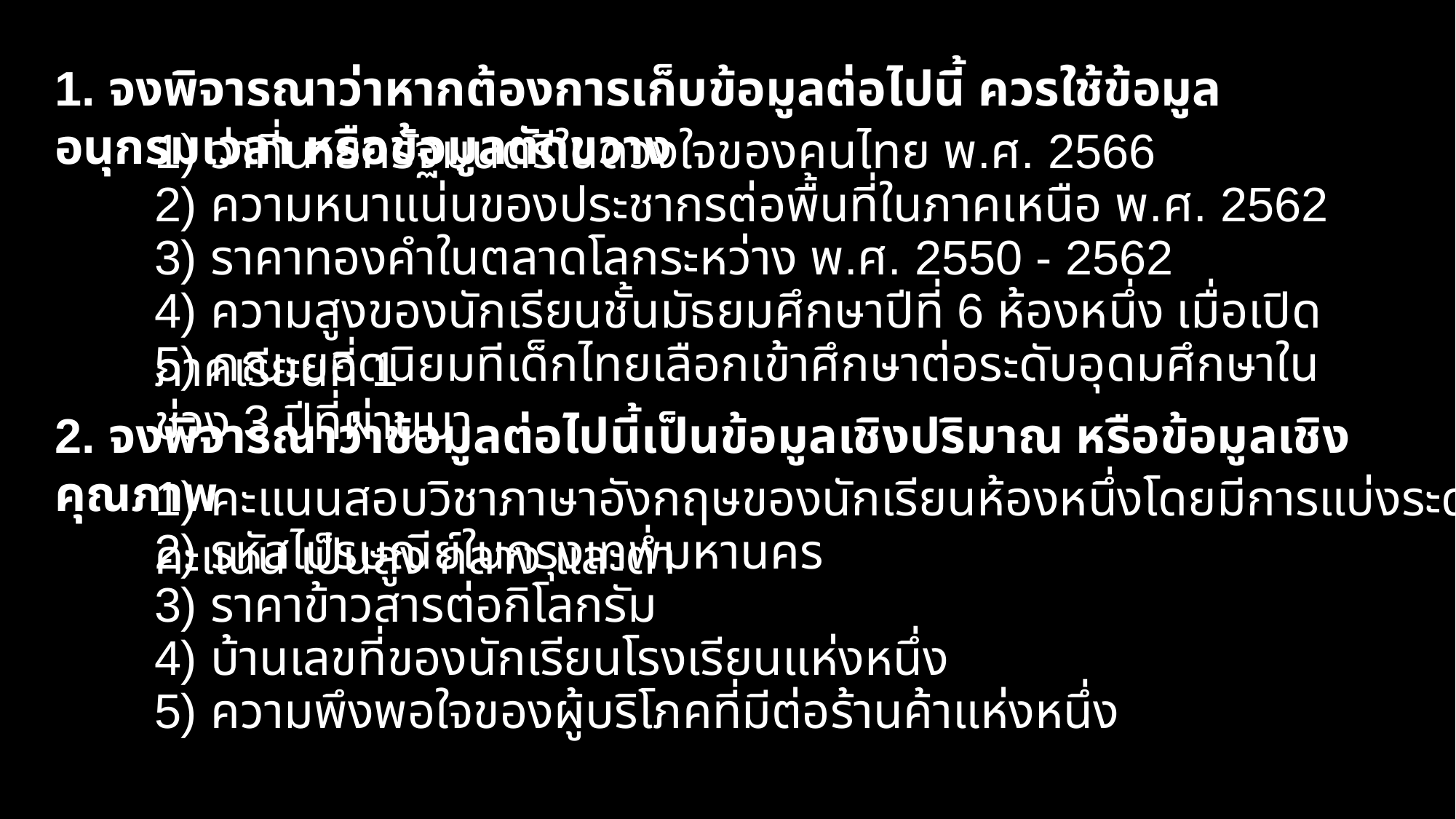

1. จงพิจารณาว่าหากต้องการเก็บข้อมูลต่อไปนี้ ควรใช้ข้อมูลอนุกรมเวลา หรือข้อมูลตัดขวาง
1) ว่าที่นายกรัฐมนตรีในดวงใจของคนไทย พ.ศ. 2566
2) ความหนาแน่นของประชากรต่อพื้นที่ในภาคเหนือ พ.ศ. 2562
3) ราคาทองคำในตลาดโลกระหว่าง พ.ศ. 2550 - 2562
4) ความสูงของนักเรียนชั้นมัธยมศึกษาปีที่ 6 ห้องหนึ่ง เมื่อเปิดภาคเรียนที่ 1
5) คณะยอดนิยมทีเด็กไทยเลือกเข้าศึกษาต่อระดับอุดมศึกษาในช่วง 3 ปีที่ผ่านมา
2. จงพิจารณาว่าข้อมูลต่อไปนี้เป็นข้อมูลเชิงปริมาณ หรือข้อมูลเชิงคุณภาพ
1) คะแนนสอบวิชาภาษาอังกฤษของนักเรียนห้องหนึ่งโดยมีการแบ่งระดับคะแนน เป็นสูง กลาง และต่ำ
2) รหัสไปรษณีย์ในกรุงเทพมหานคร
3) ราคาข้าวสารต่อกิโลกรัม
4) บ้านเลขที่ของนักเรียนโรงเรียนแห่งหนึ่ง
5) ความพึงพอใจของผู้บริโภคที่มีต่อร้านค้าแห่งหนึ่ง